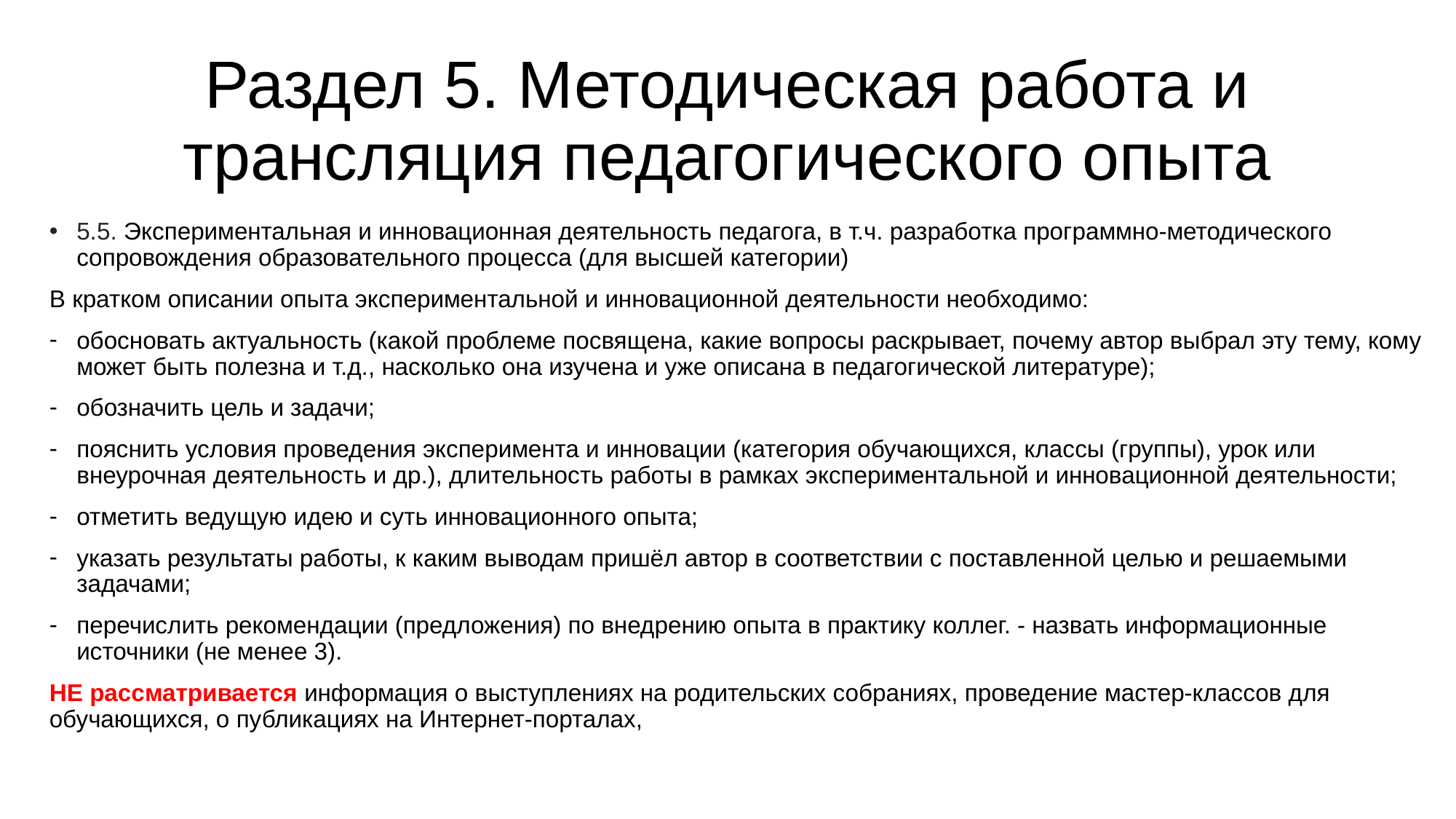

# Раздел 5. Методическая работа и трансляция педагогического опыта
5.5. Экспериментальная и инновационная деятельность педагога, в т.ч. разработка программно-методического сопровождения образовательного процесса (для высшей категории)
В кратком описании опыта экспериментальной и инновационной деятельности необходимо:
обосновать актуальность (какой проблеме посвящена, какие вопросы раскрывает, почему автор выбрал эту тему, кому может быть полезна и т.д., насколько она изучена и уже описана в педагогической литературе);
обозначить цель и задачи;
пояснить условия проведения эксперимента и инновации (категория обучающихся, классы (группы), урок или внеурочная деятельность и др.), длительность работы в рамках экспериментальной и инновационной деятельности;
отметить ведущую идею и суть инновационного опыта;
указать результаты работы, к каким выводам пришёл автор в соответствии с поставленной целью и решаемыми задачами;
перечислить рекомендации (предложения) по внедрению опыта в практику коллег. - назвать информационные источники (не менее 3).
НЕ рассматривается информация о выступлениях на родительских собраниях, проведение мастер-классов для обучающихся, о публикациях на Интернет-порталах,